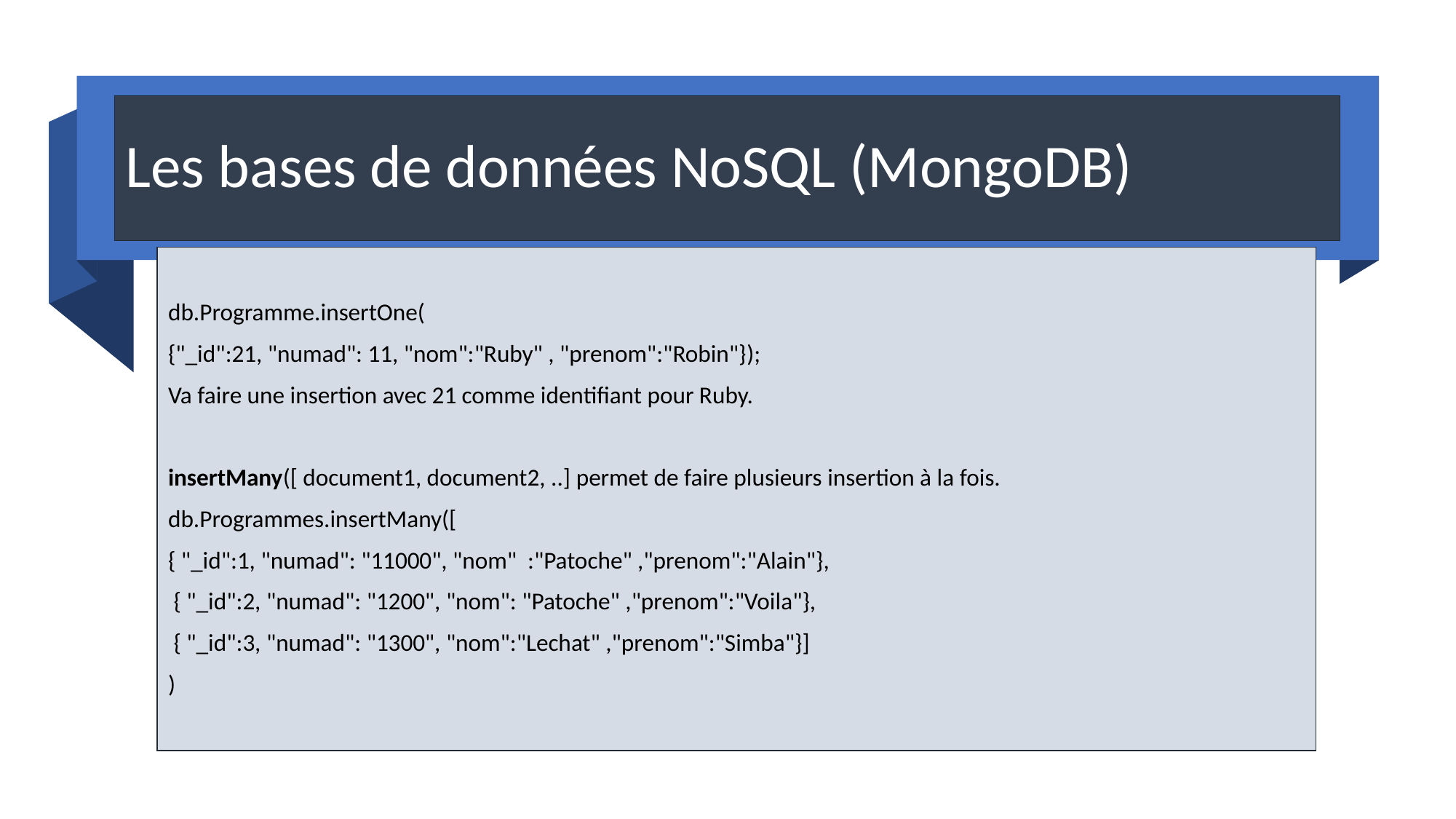

# Les bases de données NoSQL (MongoDB)

db.Programme.insertOne(
{"_id":21, "numad": 11, "nom":"Ruby" , "prenom":"Robin"});
Va faire une insertion avec 21 comme identifiant pour Ruby.

insertMany([ document1, document2, ..] permet de faire plusieurs insertion à la fois.
db.Programmes.insertMany([
{ "_id":1, "numad": "11000", "nom"  :"Patoche" ,"prenom":"Alain"},
 { "_id":2, "numad": "1200", "nom": "Patoche" ,"prenom":"Voila"},
 { "_id":3, "numad": "1300", "nom":"Lechat" ,"prenom":"Simba"}]
)